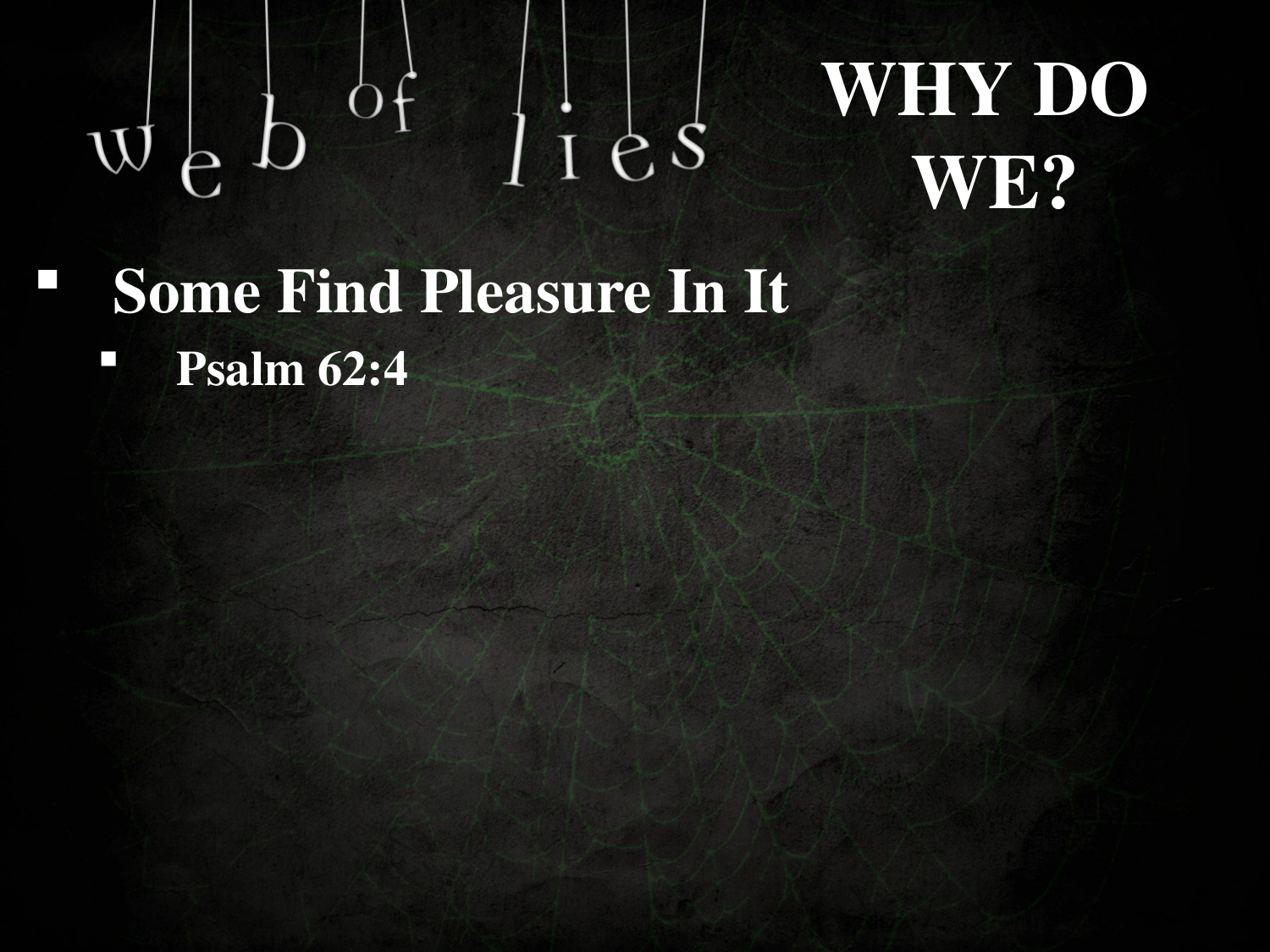

WHY DO
WE?
Some Find Pleasure In It
Psalm 62:4